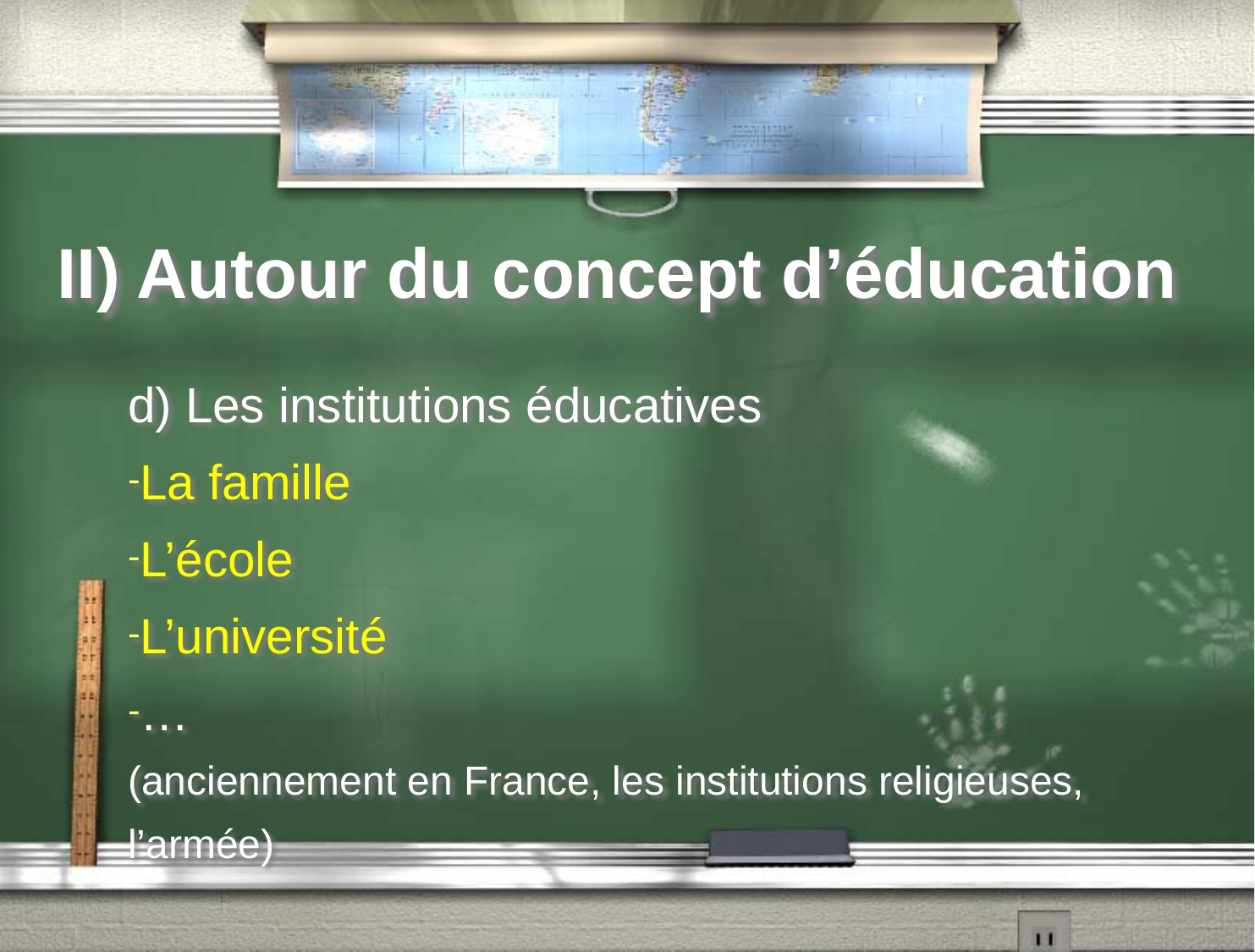

# II) Autour du concept d’éducation
d) Les institutions éducatives
La famille
L’école
L’université
…
(anciennement en France, les institutions religieuses, l’armée)